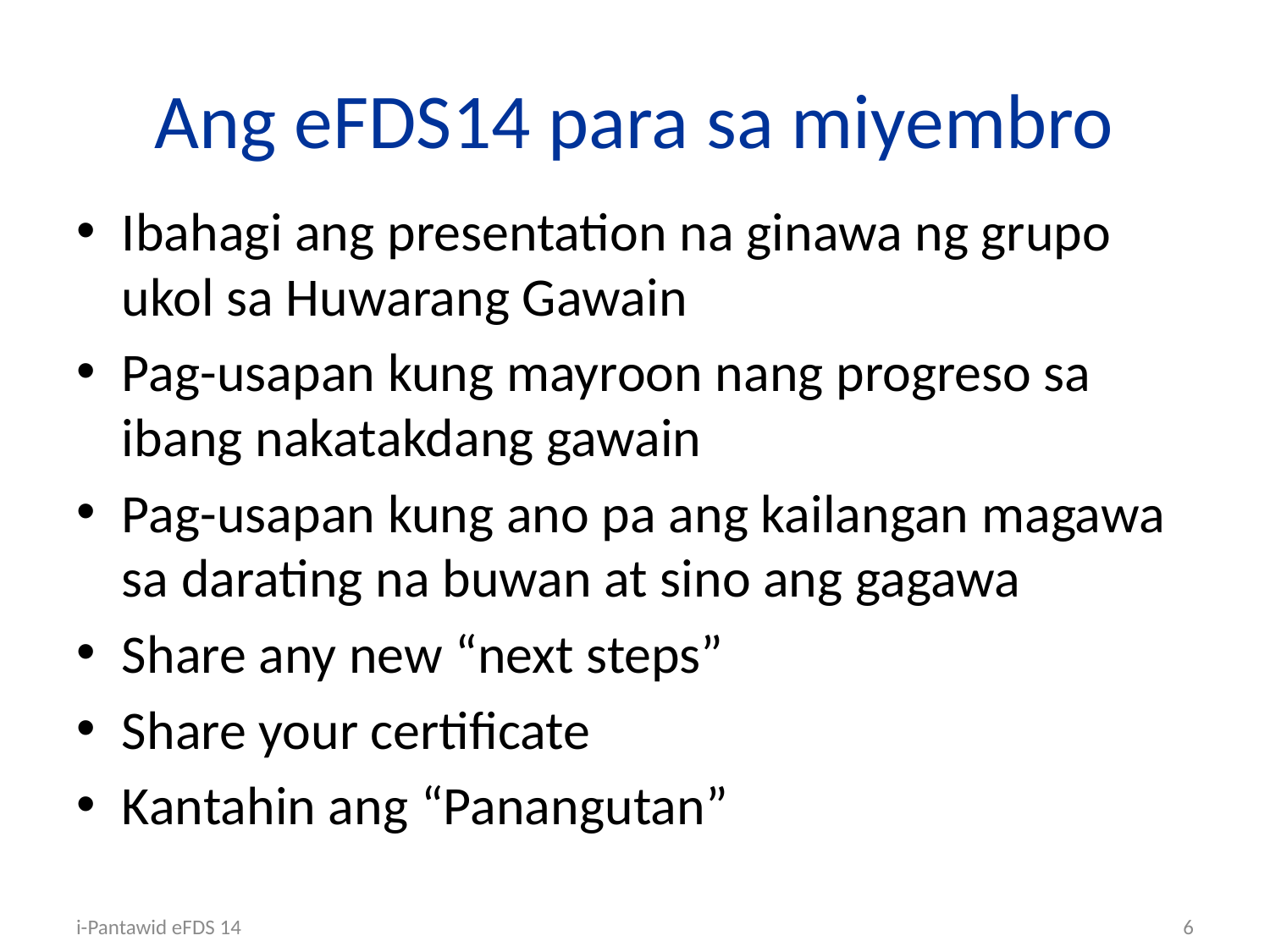

# Ang eFDS14 para sa miyembro
Ibahagi ang presentation na ginawa ng grupo ukol sa Huwarang Gawain
Pag-usapan kung mayroon nang progreso sa ibang nakatakdang gawain
Pag-usapan kung ano pa ang kailangan magawa sa darating na buwan at sino ang gagawa
Share any new “next steps”
Share your certificate
Kantahin ang “Panangutan”
i-Pantawid eFDS 14
6